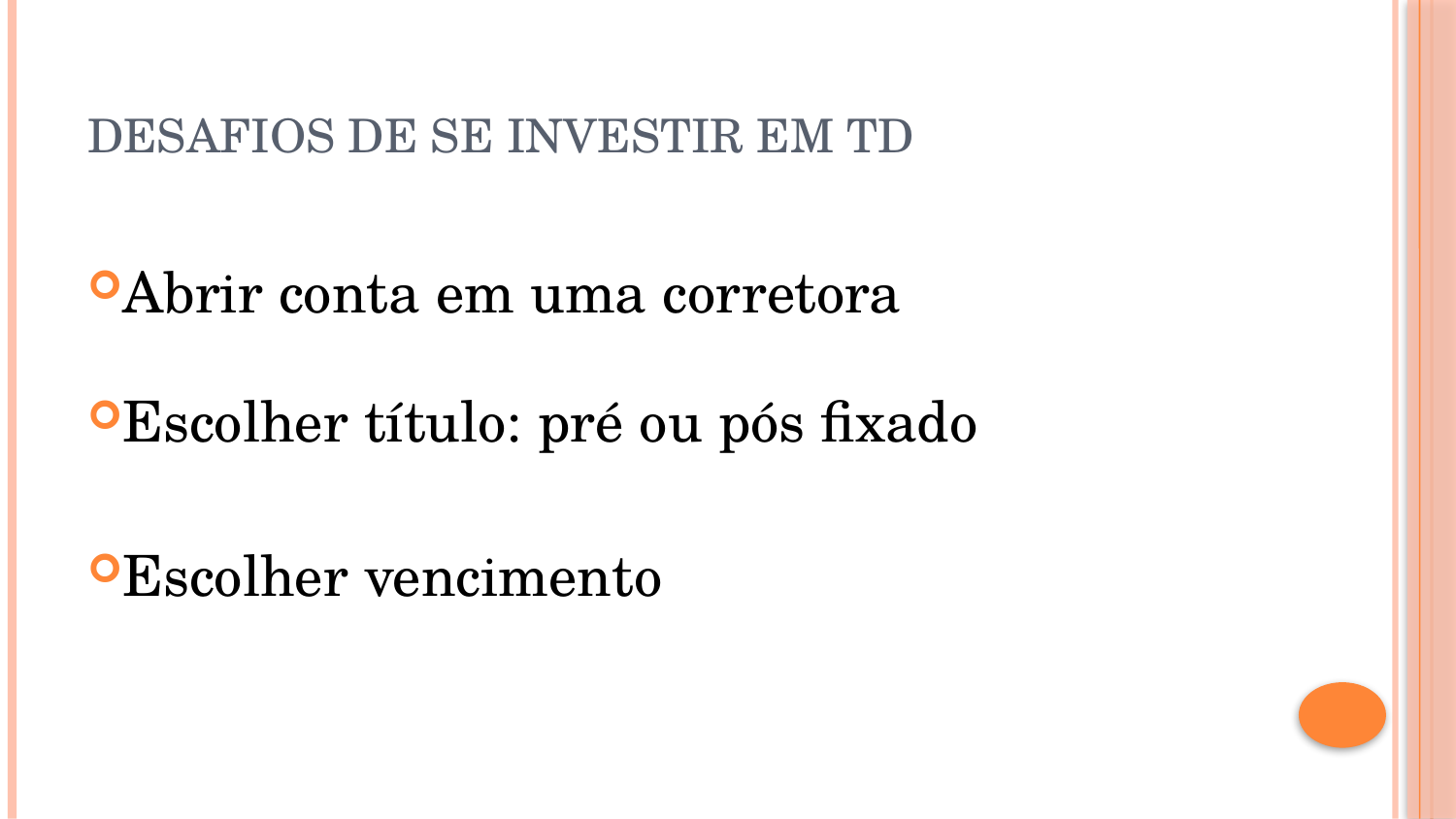

# DESAFIOS DE SE INVESTIR EM TD
Abrir conta em uma corretora

Escolher título: pré ou pós fixado

Escolher vencimento